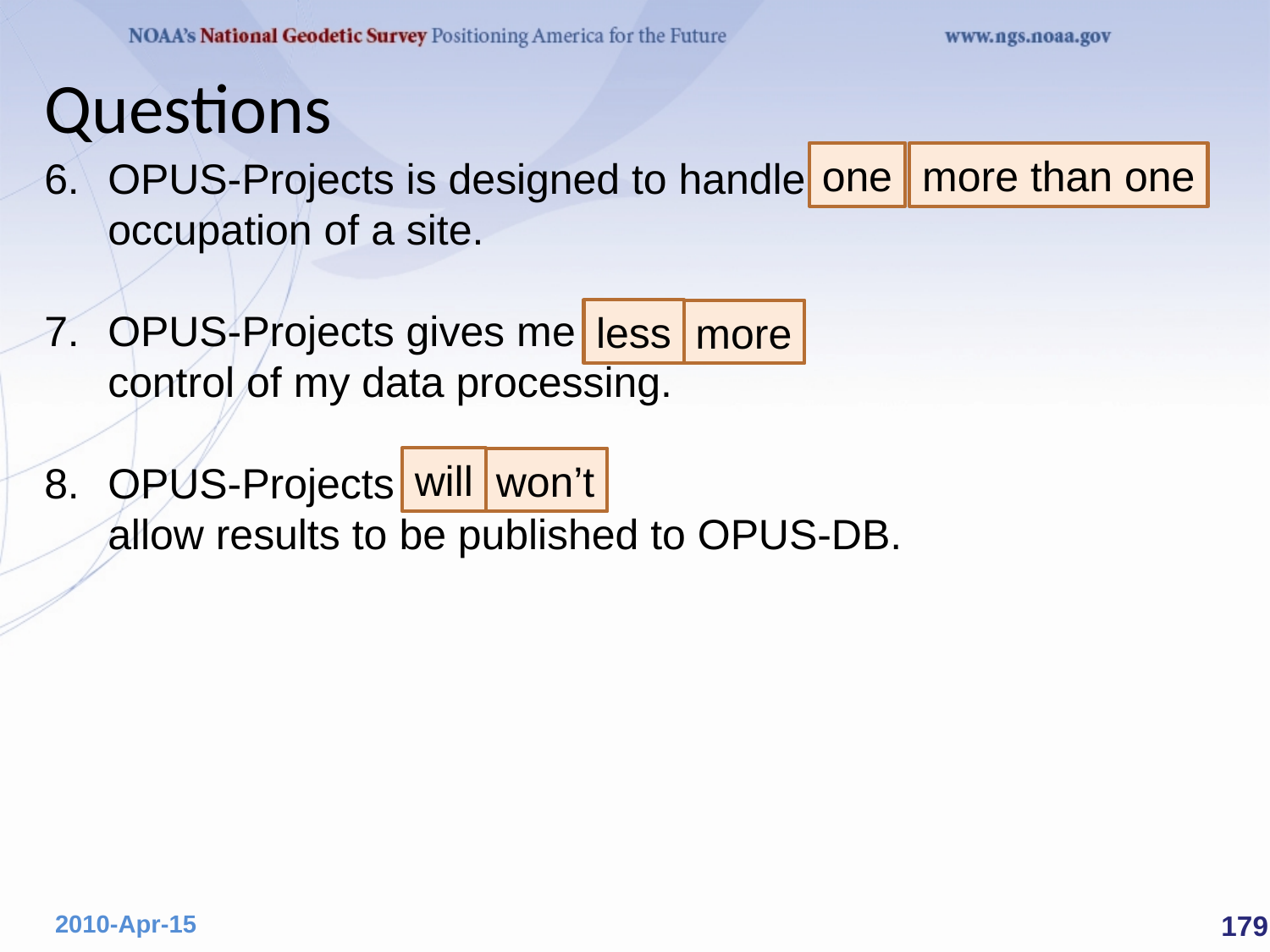

# Questions
one
more than one
OPUS-Projects is designed to handle
occupation of a site.

OPUS-Projects gives me
control of my data processing.

OPUS-Projects
allow results to be published to OPUS-DB.
less
more
will
won’t

 179

2010-Apr-15